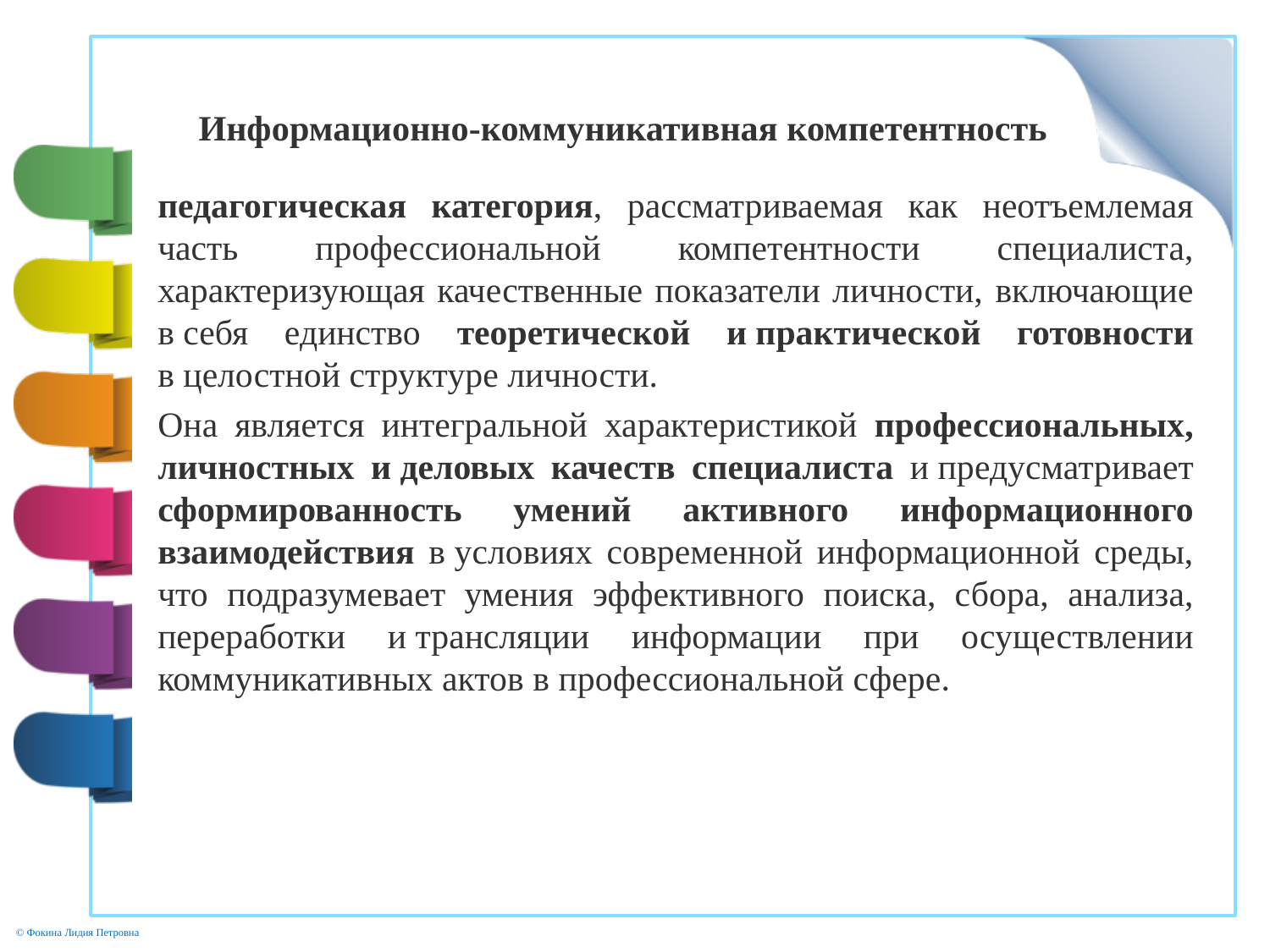

# Информационно-коммуникативная компетентность
педагогическая категория, рассматриваемая как неотъемлемая часть профессиональной компетентности специалиста, характеризующая качественные показатели личности, включающие в себя единство теоретической и практической готовности в целостной структуре личности.
Она является интегральной характеристикой профессиональных, личностных и деловых качеств специалиста и предусматривает сформированность умений активного информационного взаимодействия в условиях современной информационной среды, что подразумевает умения эффективного поиска, сбора, анализа, переработки и трансляции информации при осуществлении коммуникативных актов в профессиональной сфере.